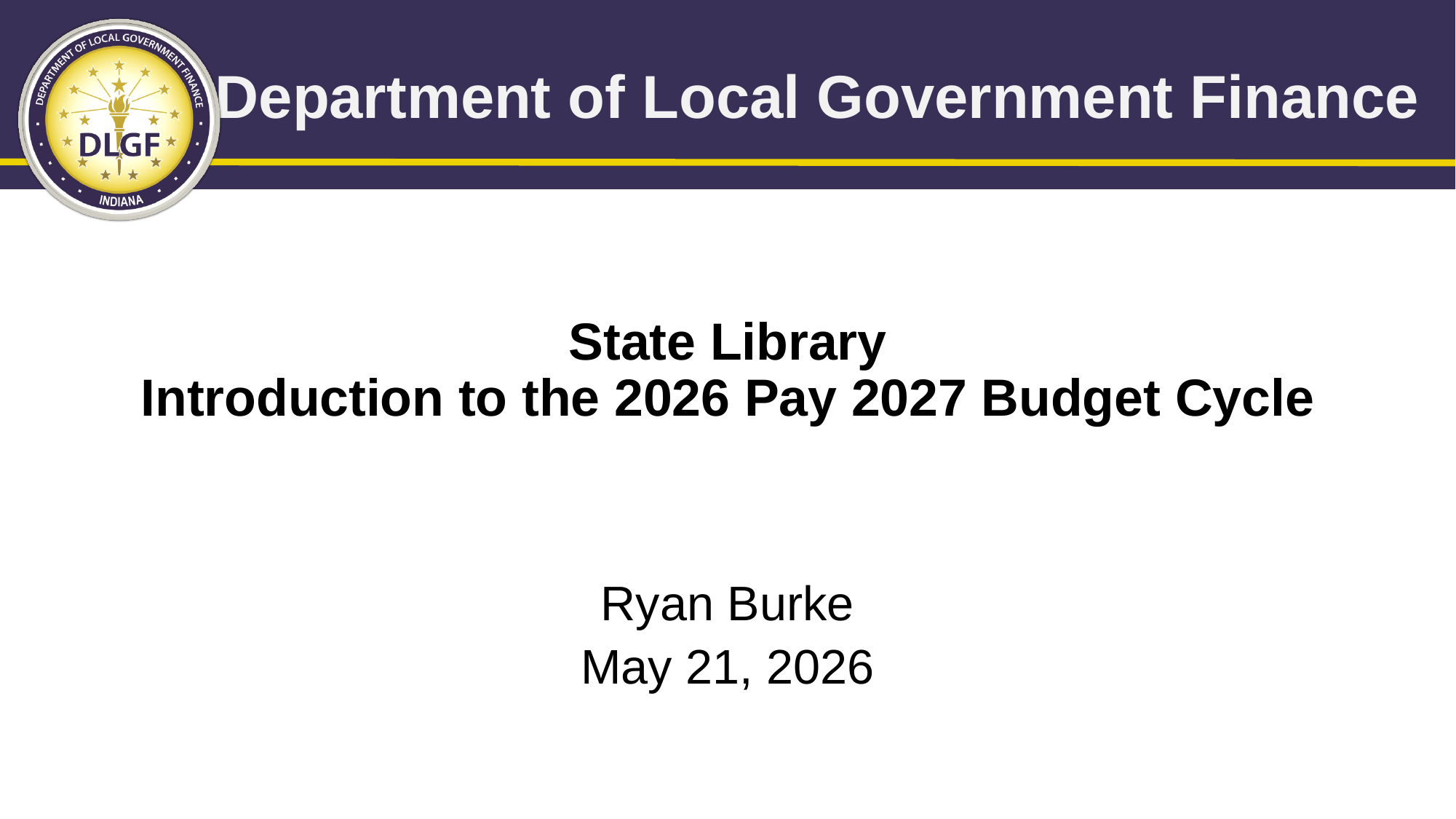

# State Library Introduction to the 2026 Pay 2027 Budget Cycle
Ryan Burke
May 21, 2026